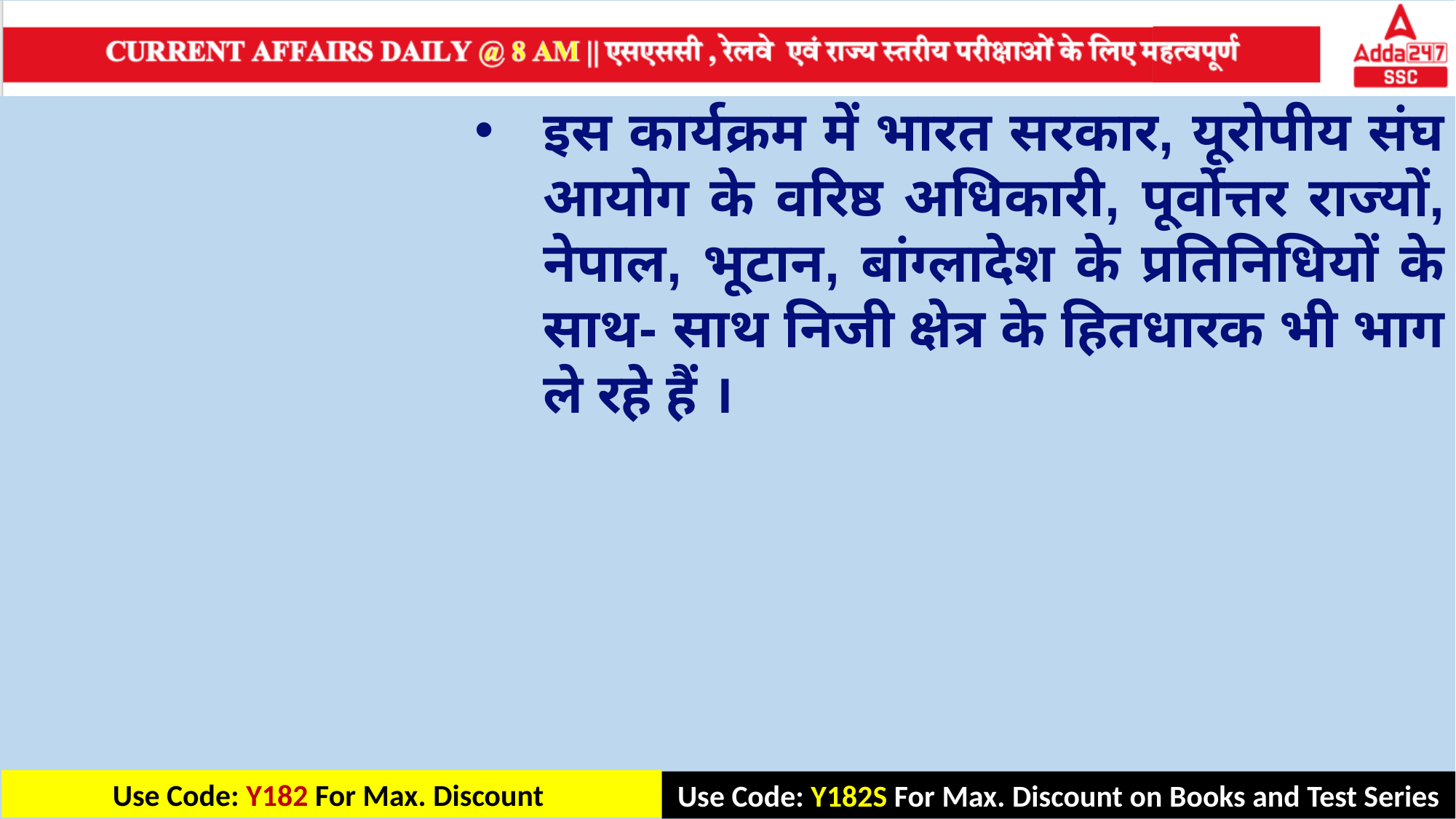

इस कार्यक्रम में भारत सरकार, यूरोपीय संघ आयोग के वरिष्ठ अधिकारी, पूर्वोत्तर राज्यों, नेपाल, भूटान, बांग्लादेश के प्रतिनिधियों के साथ- साथ निजी क्षेत्र के हितधारक भी भाग ले रहे हैं ।